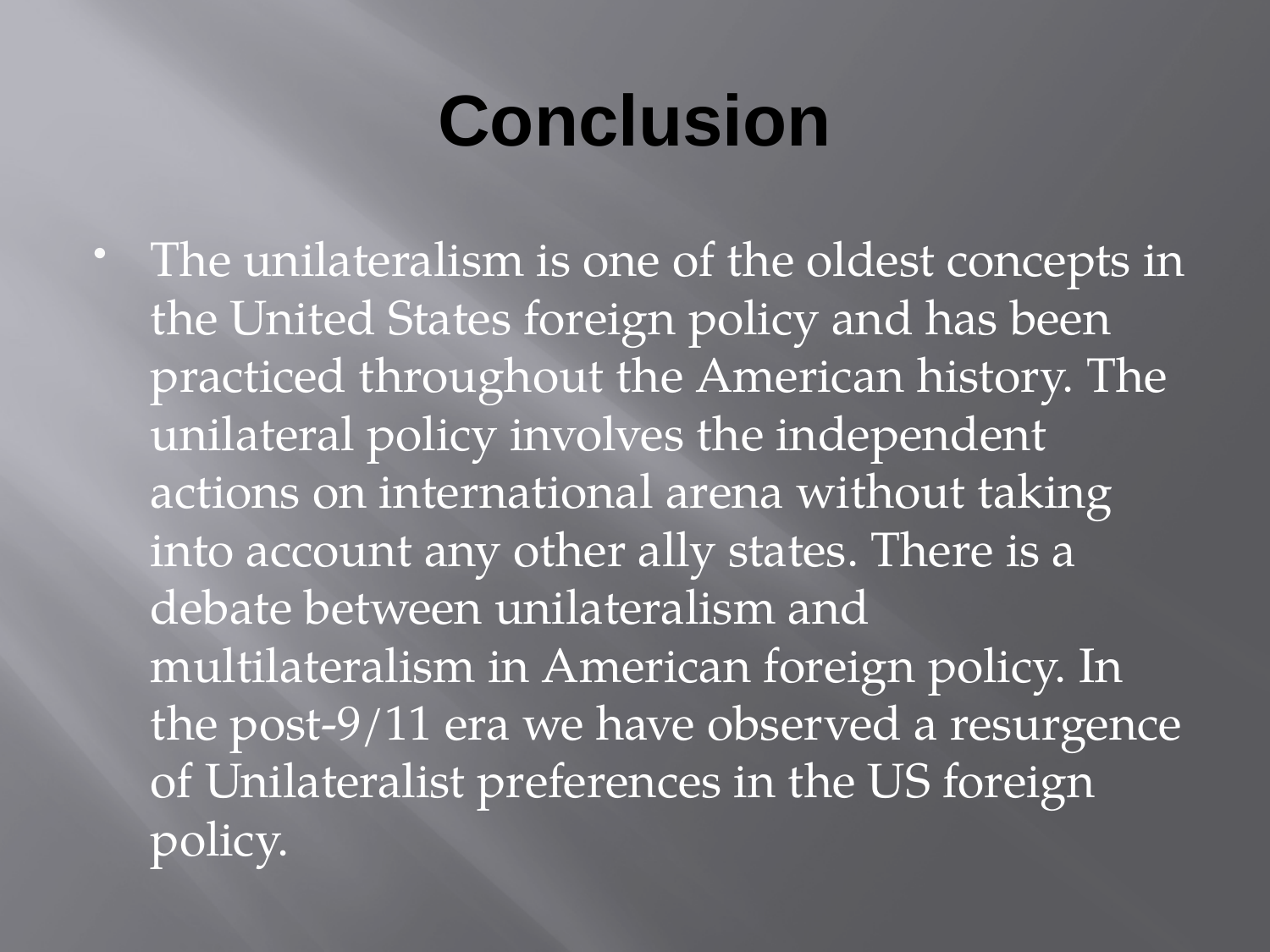

# Conclusion
The unilateralism is one of the oldest concepts in the United States foreign policy and has been practiced throughout the American history. The unilateral policy involves the independent actions on international arena without taking into account any other ally states. There is a debate between unilateralism and multilateralism in American foreign policy. In the post-9/11 era we have observed a resurgence of Unilateralist preferences in the US foreign policy.